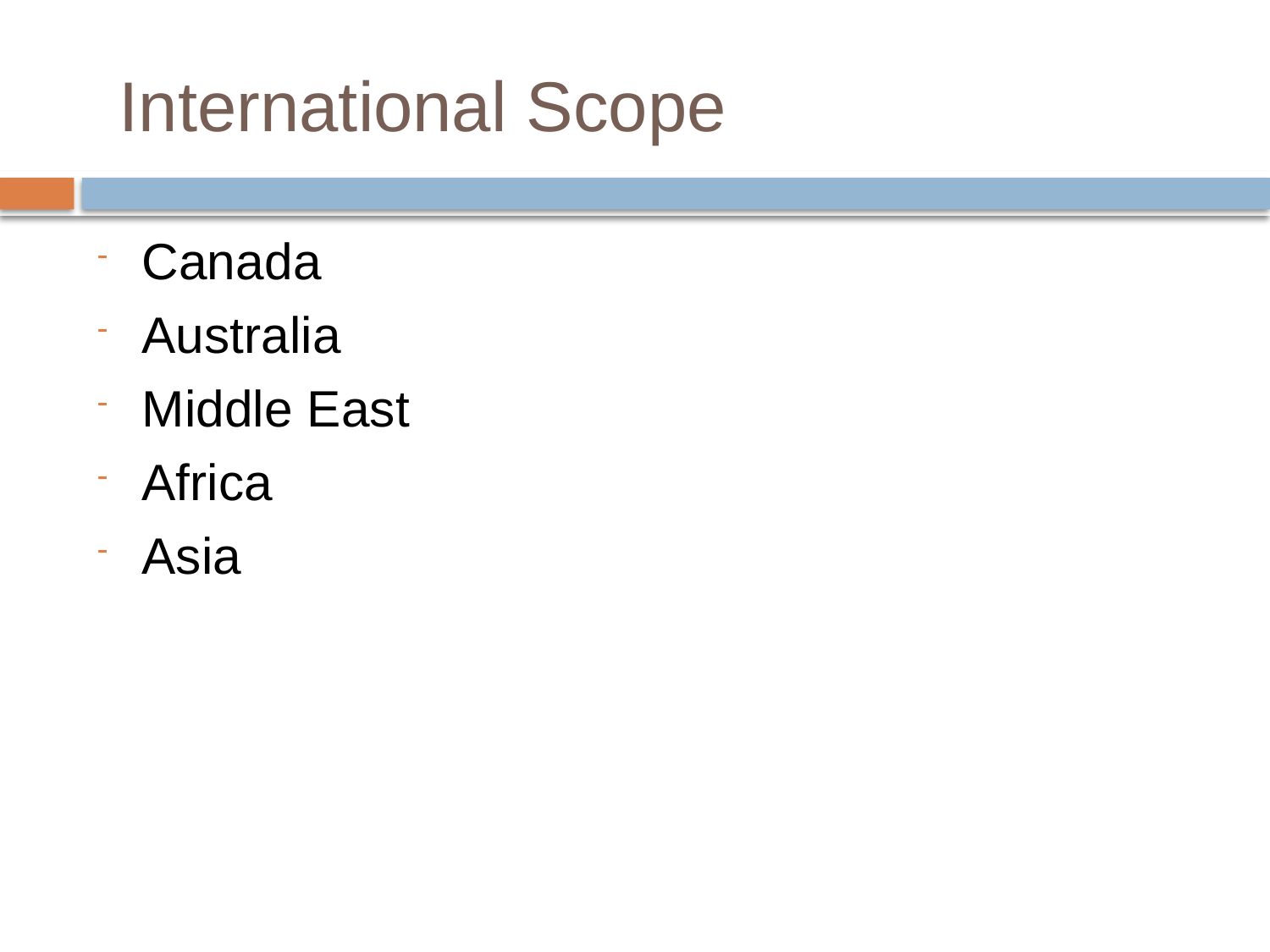

# International Scope
Canada
Australia
Middle East
Africa
Asia